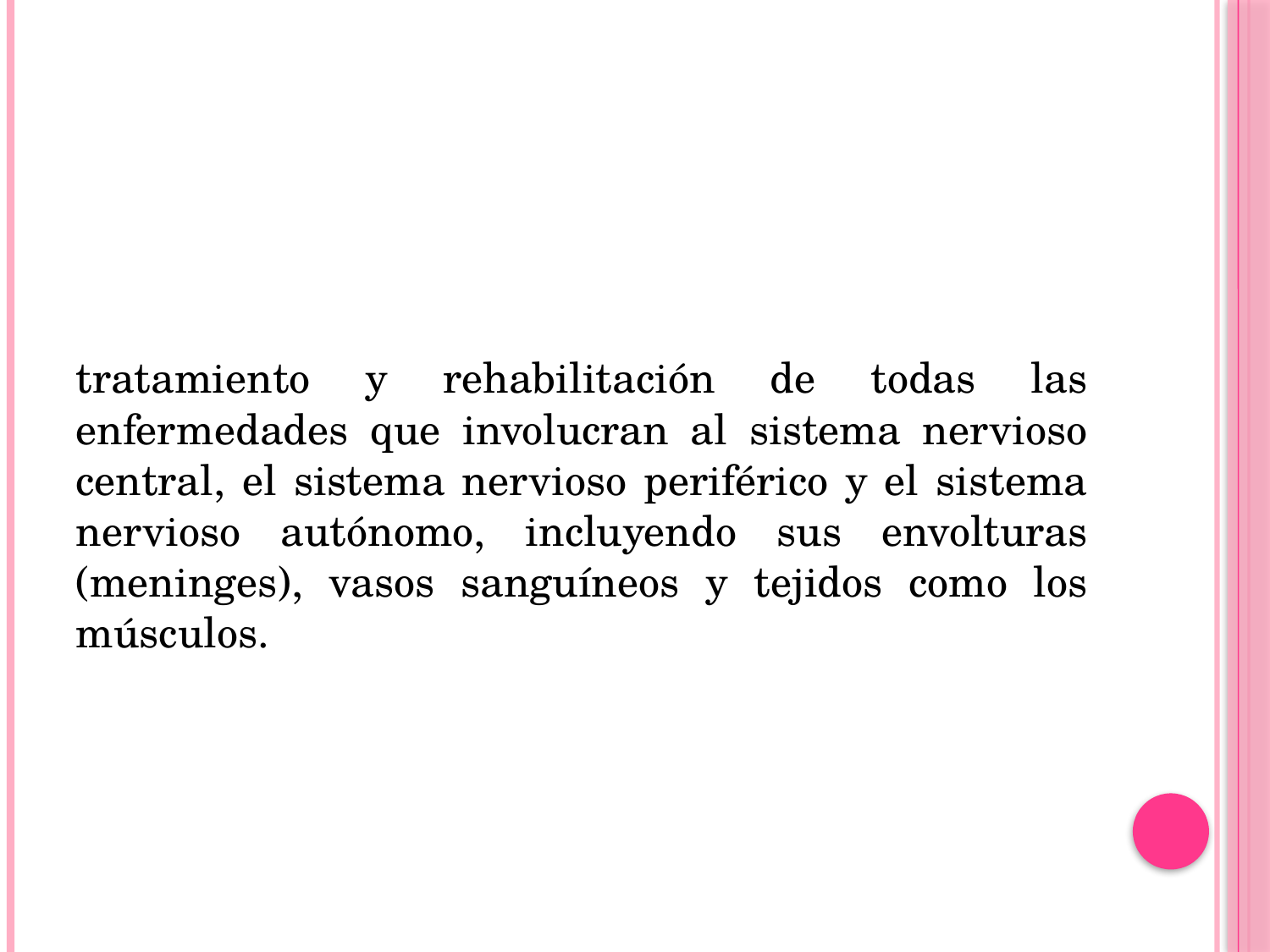

tratamiento y rehabilitación de todas las enfermedades que involucran al sistema nervioso central, el sistema nervioso periférico y el sistema nervioso autónomo, incluyendo sus envolturas (meninges), vasos sanguíneos y tejidos como los músculos.